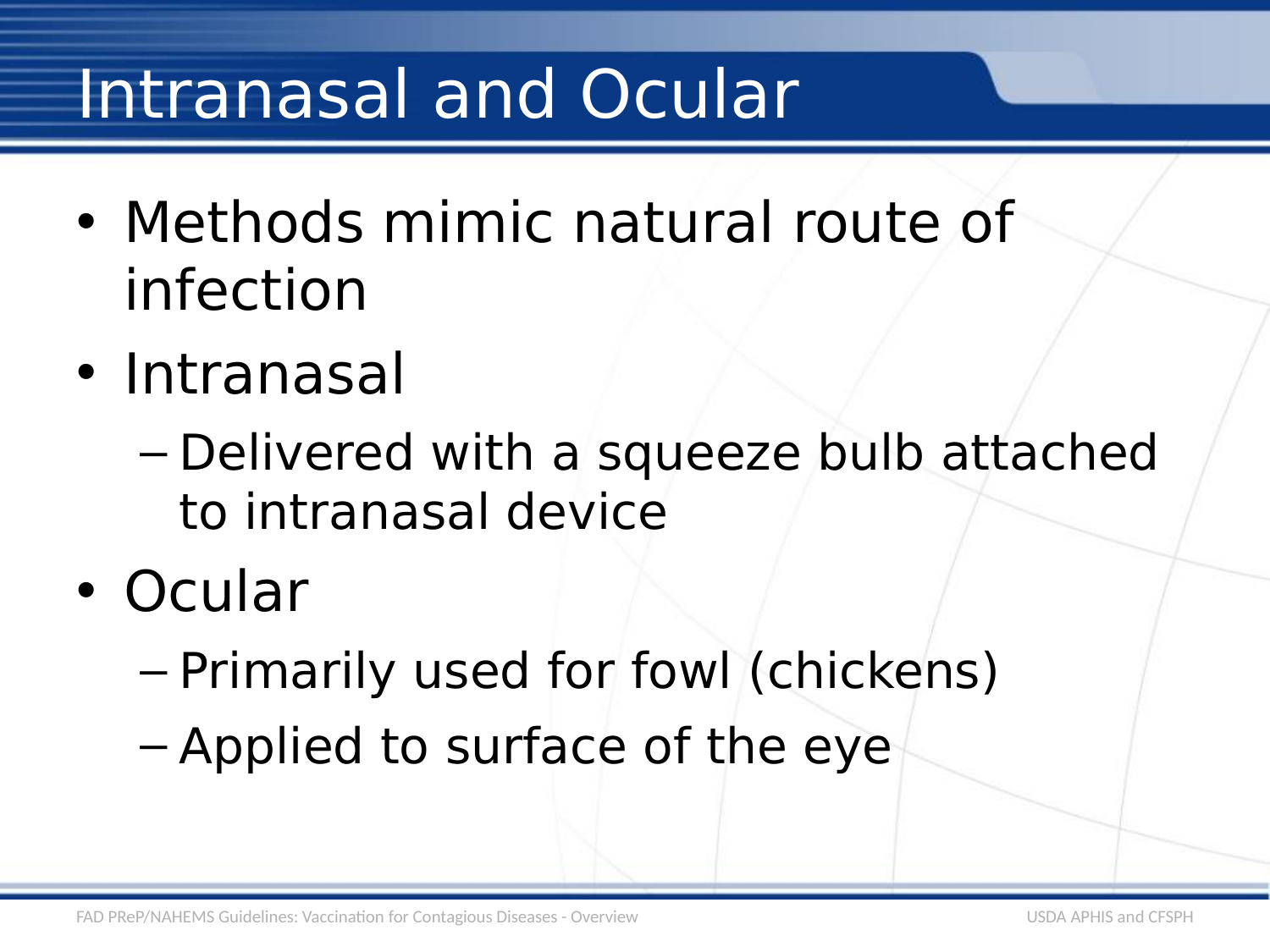

# Intranasal and Ocular
Methods mimic natural route of infection
Intranasal
Delivered with a squeeze bulb attached to intranasal device
Ocular
Primarily used for fowl (chickens)
Applied to surface of the eye

FAD PReP/NAHEMS Guidelines: Vaccination for Contagious Diseases - Overview
USDA APHIS and CFSPH